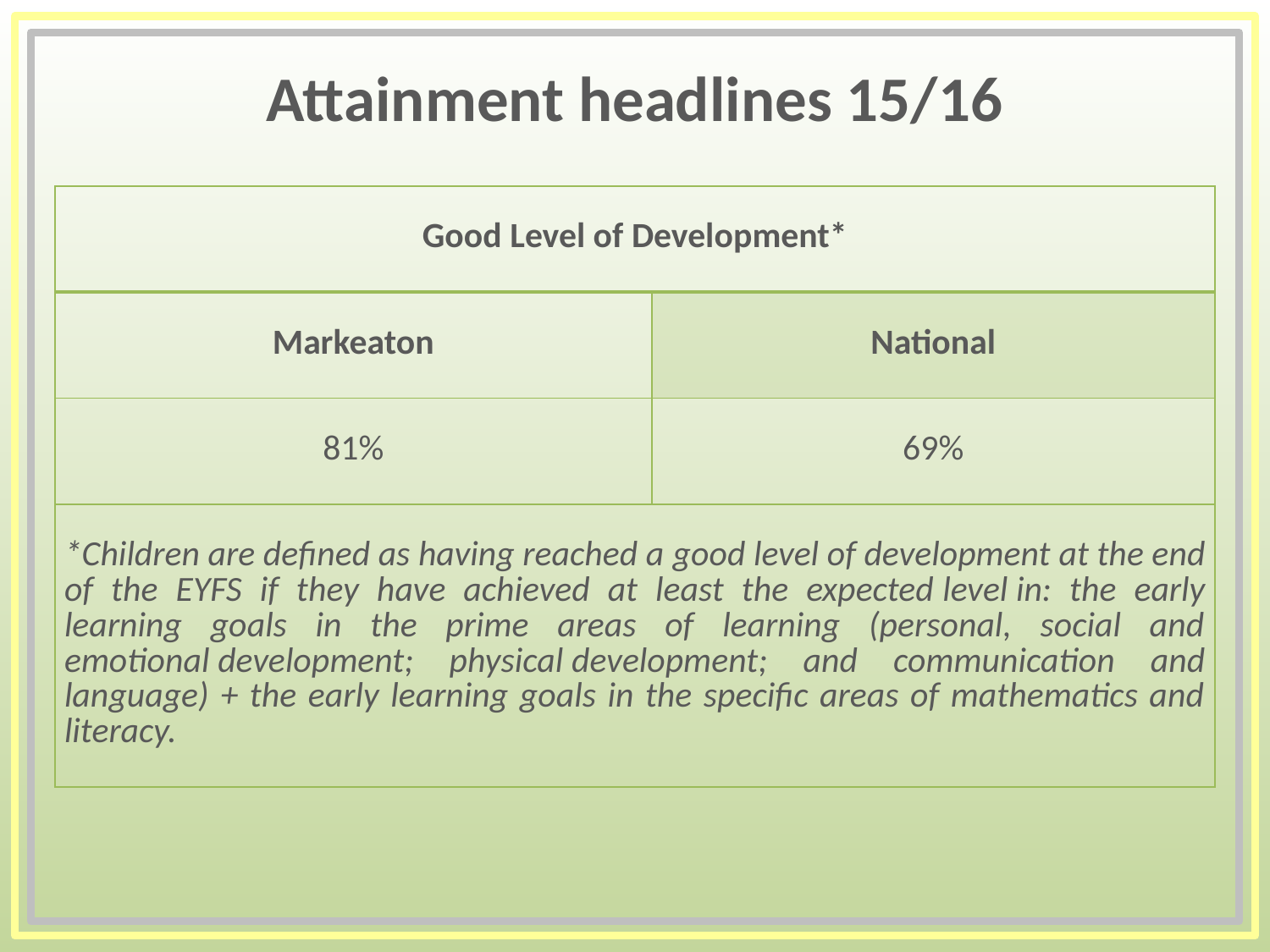

# Attainment headlines 15/16

| Good Level of Development\* |  |
| --- | --- |
| Markeaton | National |
| 81% | 69% |
| \*Children are defined as having reached a good level of development at the end of the EYFS if they have achieved at least the expected level in: the early learning goals in the prime areas of learning (personal, social and emotional development; physical development; and communication and language) + the early learning goals in the specific areas of mathematics and literacy. |  |